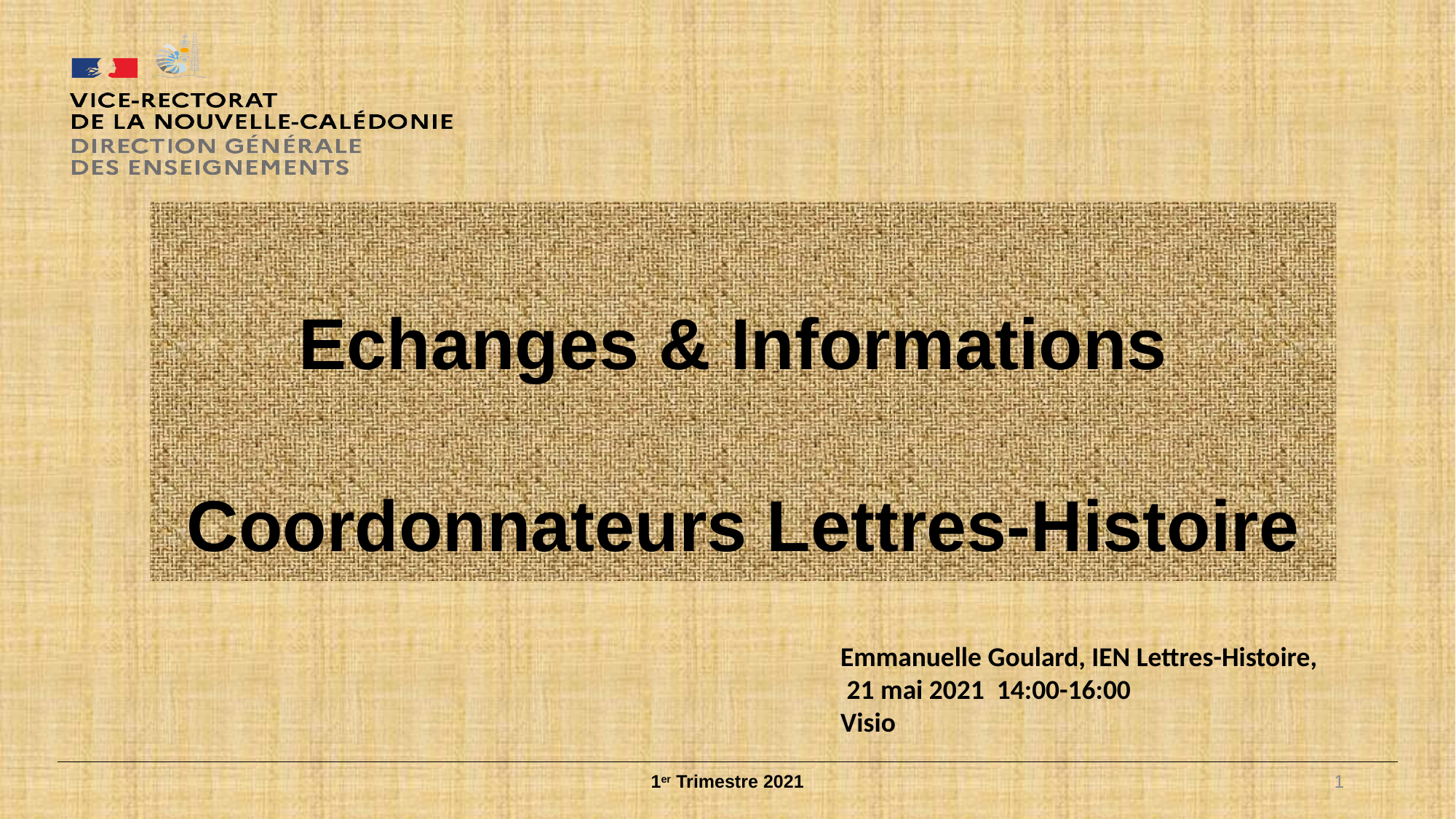

#

Echanges & Informations

Coordonnateurs Lettres-Histoire
Emmanuelle Goulard, IEN Lettres-Histoire,
 21 mai 2021  14:00-16:00
Visio

1er Trimestre 2021
1